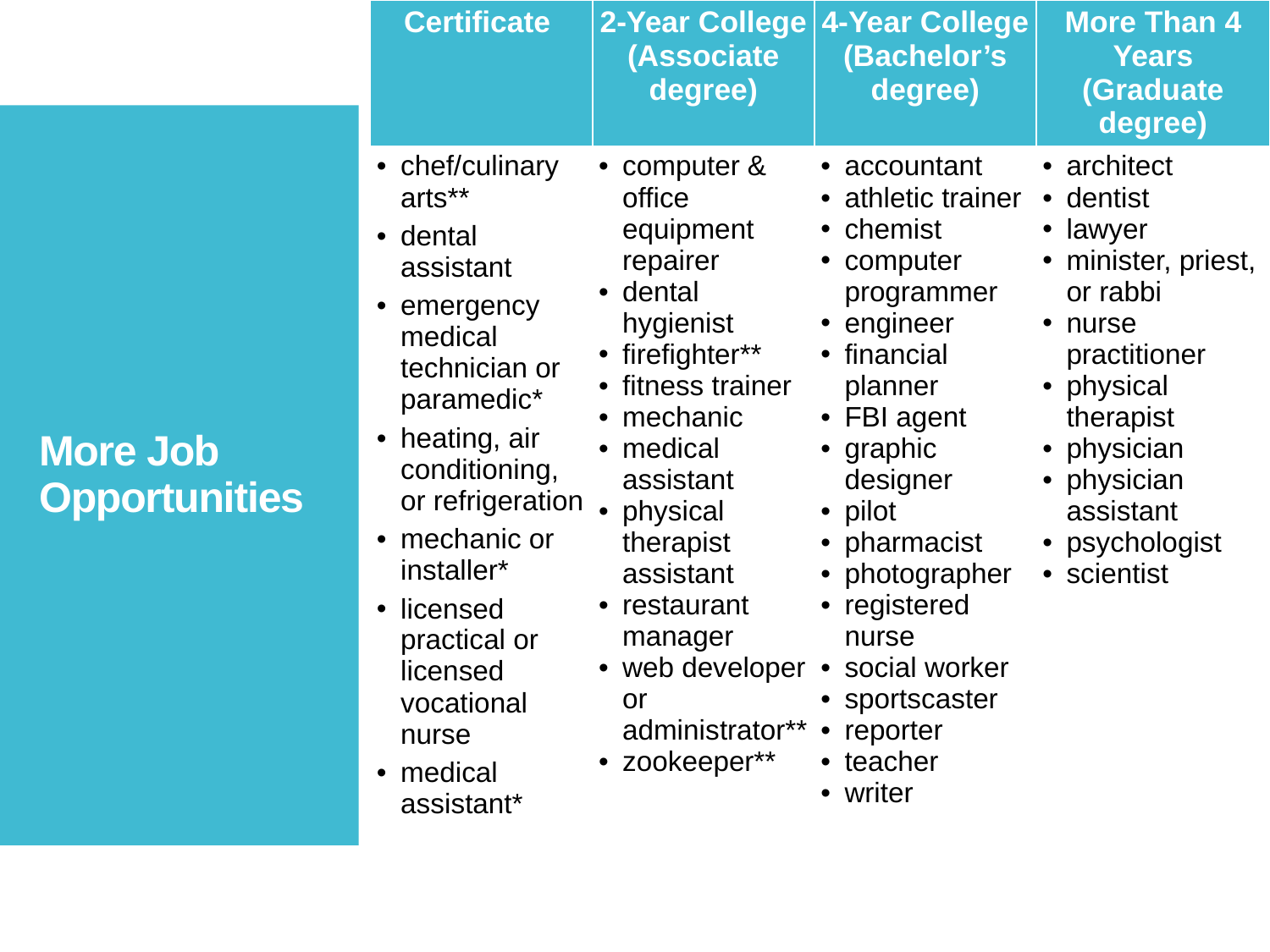

| Certificate | 2-Year College (Associate degree) | 4-Year College (Bachelor’s degree) | More Than 4 Years (Graduate degree) |
| --- | --- | --- | --- |
| chef/culinary arts\*\* dental assistant emergency medical technician or paramedic\* heating, air conditioning, or refrigeration mechanic or installer\* licensed practical or licensed vocational nurse medical assistant\* | computer & office equipment repairer dental hygienist firefighter\*\* fitness trainer mechanic medical assistant physical therapist assistant restaurant manager web developer or administrator\*\* zookeeper\*\* | accountant athletic trainer chemist computer programmer engineer financial planner FBI agent graphic designer pilot pharmacist photographer registered nurse social worker sportscaster reporter teacher writer | architect dentist lawyer minister, priest, or rabbi nurse practitioner physical therapist physician physician assistant psychologist scientist |
|  |  |  |  |
# More Job Opportunities